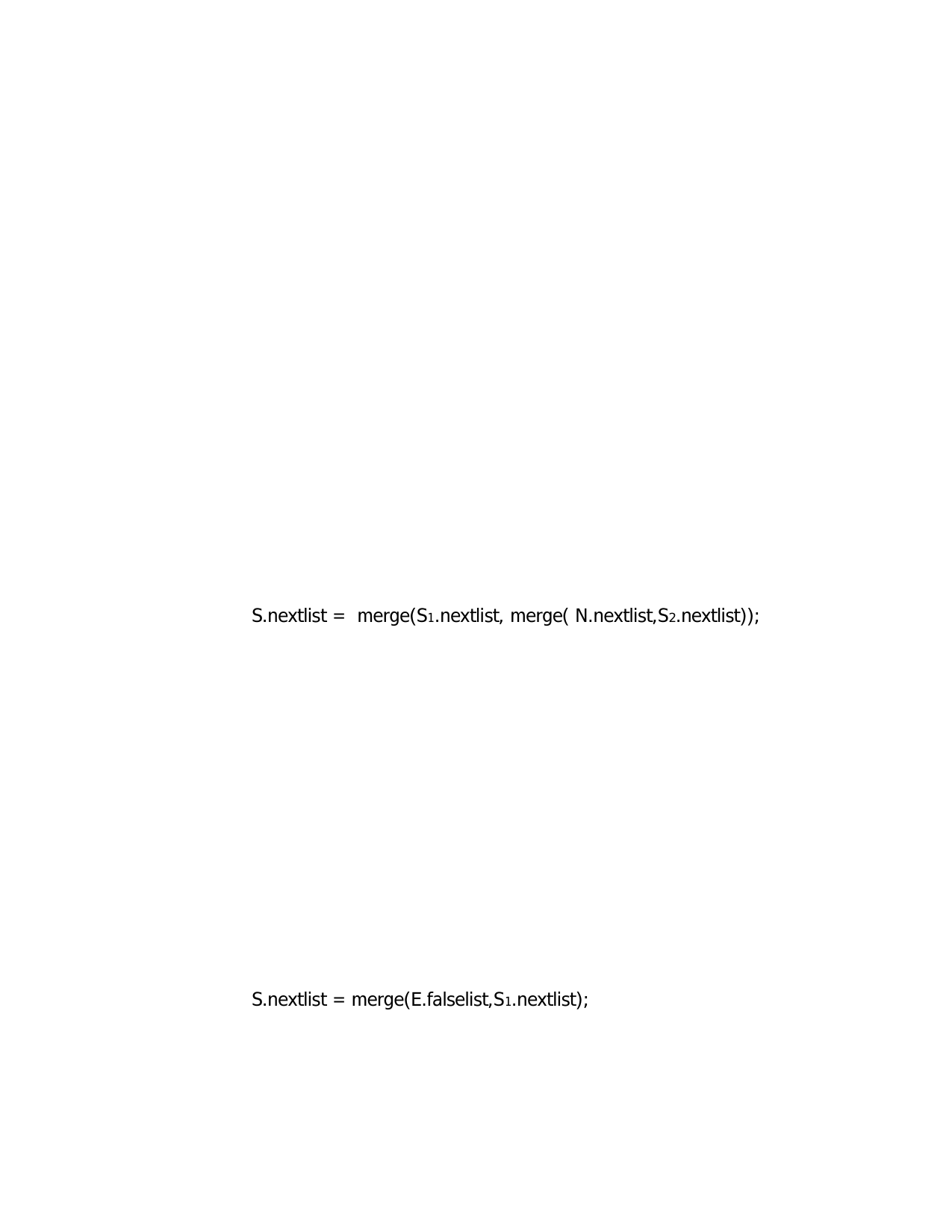

118

																																																																											L Le ec ct tu ur re e				4 41 1

																																																																											Flow-of-Control Statements

																																																																											We now use backpatching to translate flow-of-control statements in one pass. We will

																																																																											use the same list-handling procedures as before.

																																																																																																									S 																					→																				if E then S
																																																																																																																																							|  																				if E then S else S
																																																																																																																																							|  																			while E do S
																																																																																																																																							|  																			begin L end
																																																																																																																																							|  																				A

																																																																																																									L  																		→																				L ; S
																																																																																																																																							|  																				S

																																																																											The semantic actions associated with each production are

																																																																																										1.						S → if E then M1 S1 N else M2 S2
																																																																																																									{
																																																																																																																																							backpatch(E.truelist, M1.quad);
																																																																																																																																							backpatch(E.falselist, M2.quad);

																																																																																																									}

																																																																																										2.						N →			ε
																																																																																																									{
																																																																																																									  N.nextlist = makelist(nextQuad());
																																																																																																									  emit(‘goto_’);
																																																																																																									}

																																																																																										3.						M →			ε
																																																																																																									{
																																																																																																									  M.quad = nextQuad();
																																																																																																									}

																																																																																										4.						S → if E then M S1
																																																																																																									{
																																																																																																																																							backpatch(E.truelist, M.quad);

																																																																																																									}

																																																																																										5.						S → while M1 E do M2 S1
																																																																																																									{

																																																																											Sohail Aslam 																																																																																																																																																															Compiler Construction Notes Set:6-118
S.nextlist =  merge(S1.nextlist, merge( N.nextlist,S2.nextlist));

S.nextlist = merge(E.falselist,S1.nextlist);